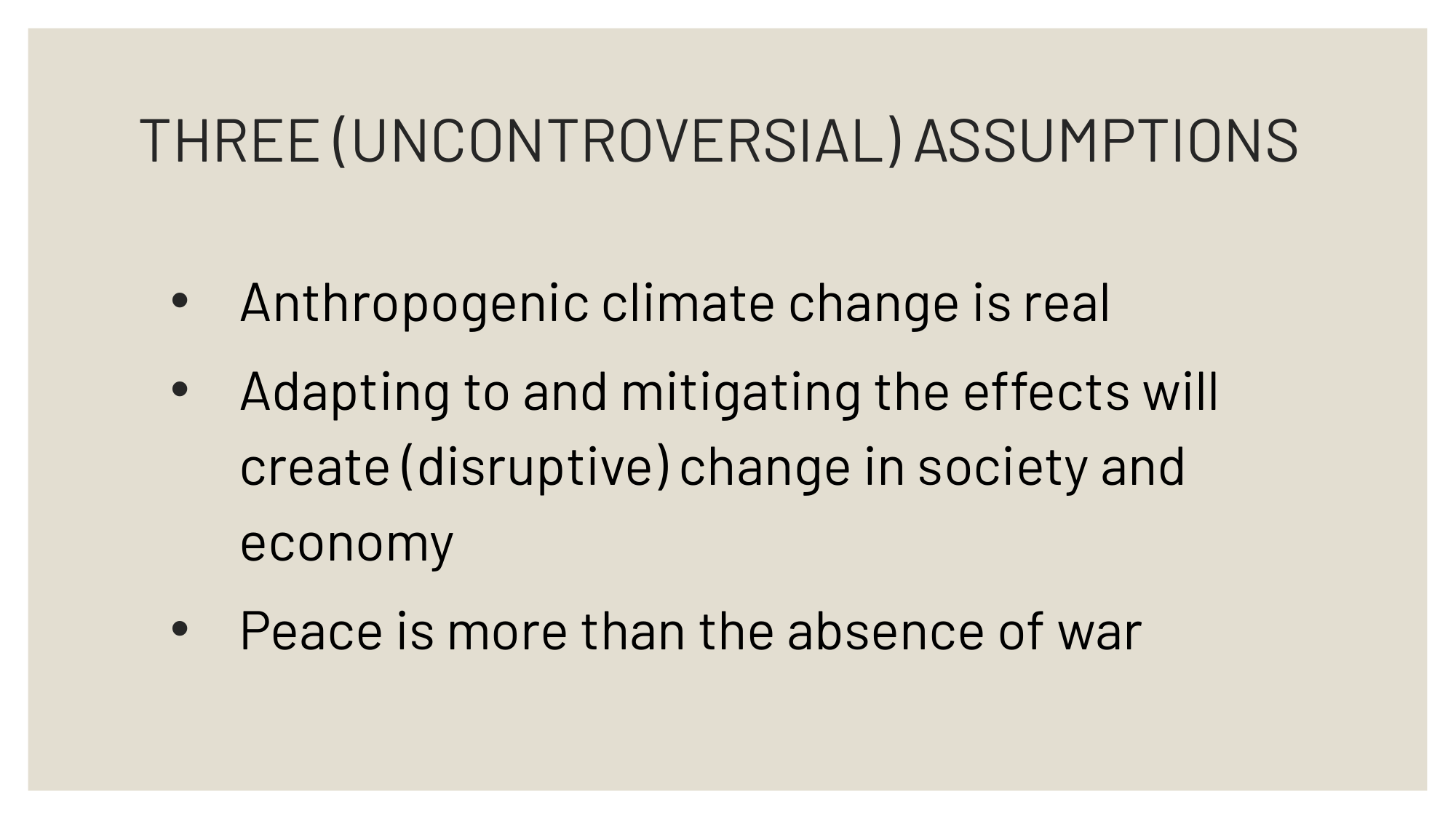

# THREE (UNCONTROVERSIAL) ASSUMPTIONS
Anthropogenic climate change is real
Adapting to and mitigating the effects will create (disruptive) change in society and economy
Peace is more than the absence of war